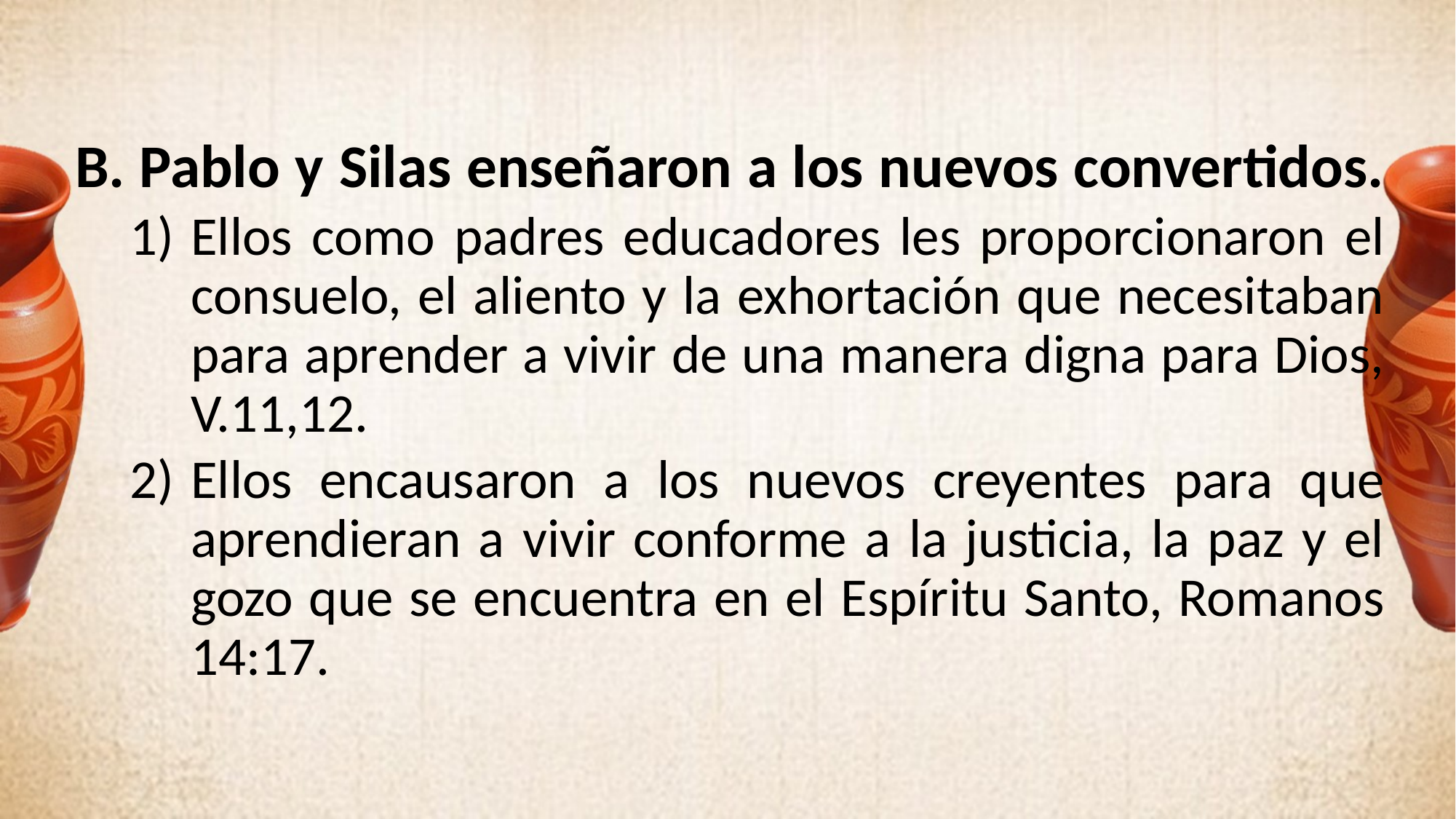

Pablo y Silas enseñaron a los nuevos convertidos.
Ellos como padres educadores les proporcionaron el consuelo, el aliento y la exhortación que necesitaban para aprender a vivir de una manera digna para Dios, V.11,12.
Ellos encausaron a los nuevos creyentes para que aprendieran a vivir conforme a la justicia, la paz y el gozo que se encuentra en el Espíritu Santo, Romanos 14:17.